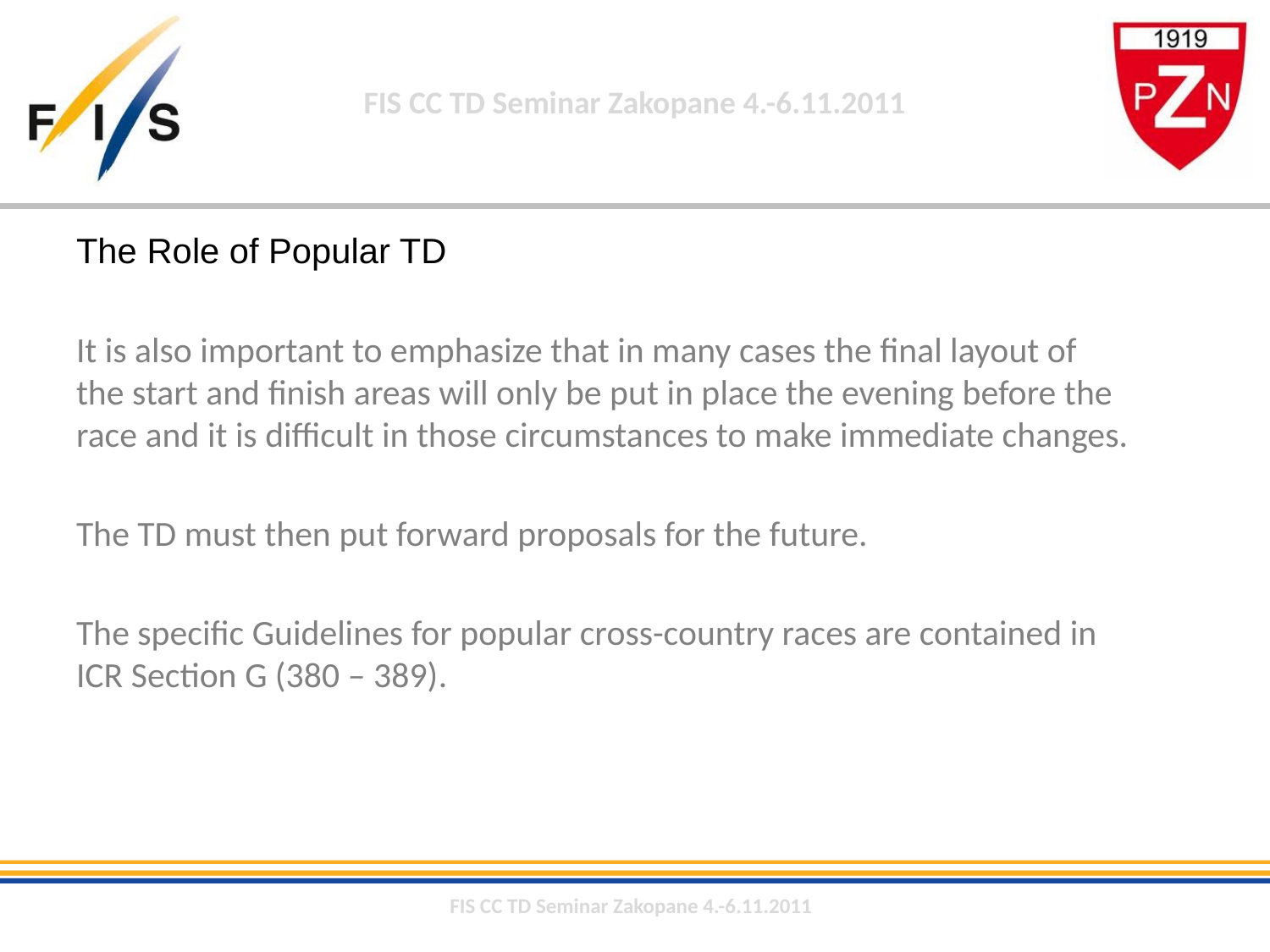

The Role of Popular TD

It is also important to emphasize that in many cases the final layout of the start and finish areas will only be put in place the evening before the race and it is difficult in those circumstances to make immediate changes.

The TD must then put forward proposals for the future.

The specific Guidelines for popular cross-country races are contained in ICR Section G (380 – 389).